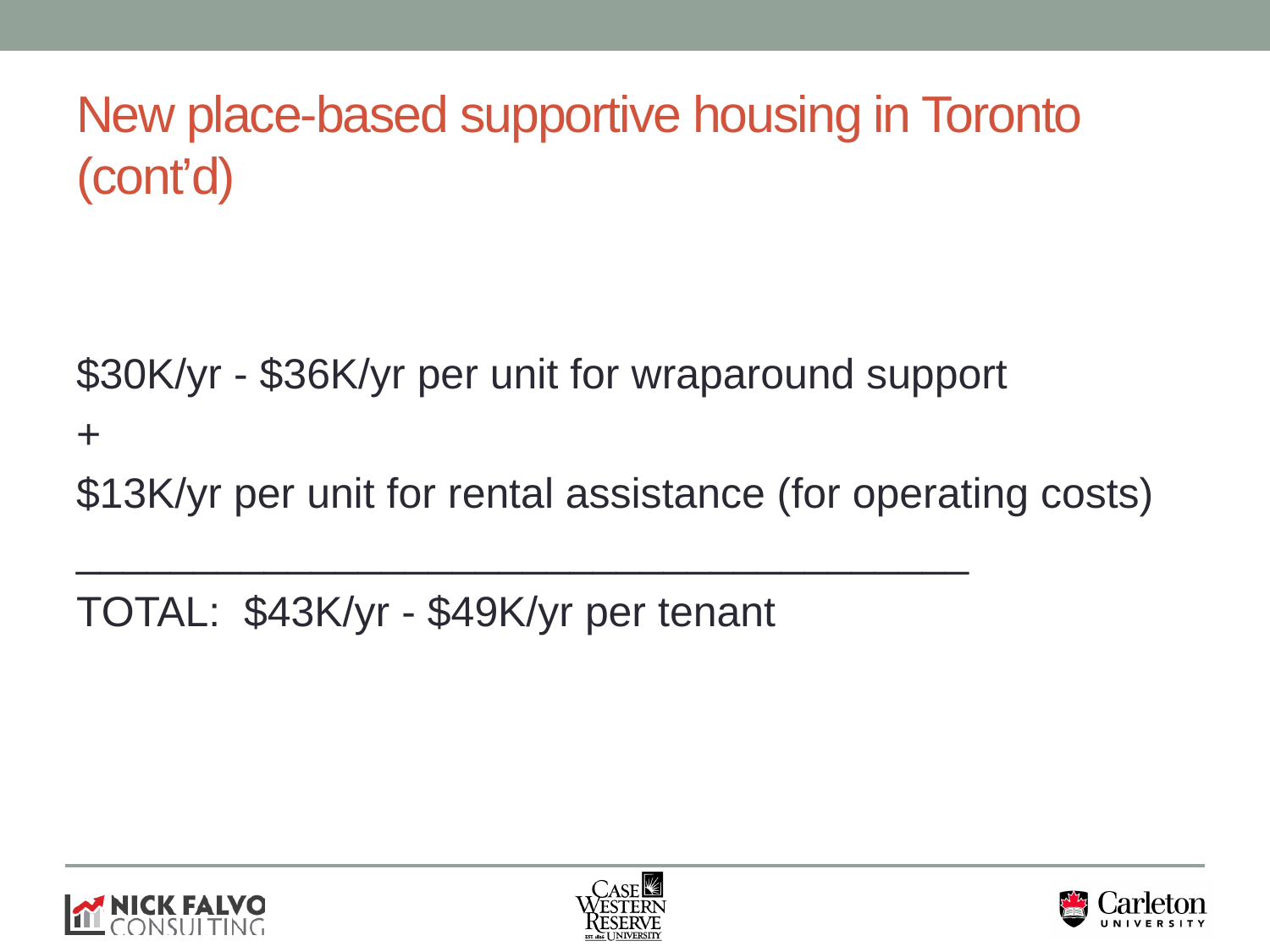

# New place-based supportive housing in Toronto (cont’d)

$30K/yr - $36K/yr per unit for wraparound support
+
$13K/yr per unit for rental assistance (for operating costs)
______________________________________
TOTAL:  $43K/yr - $49K/yr per tenant